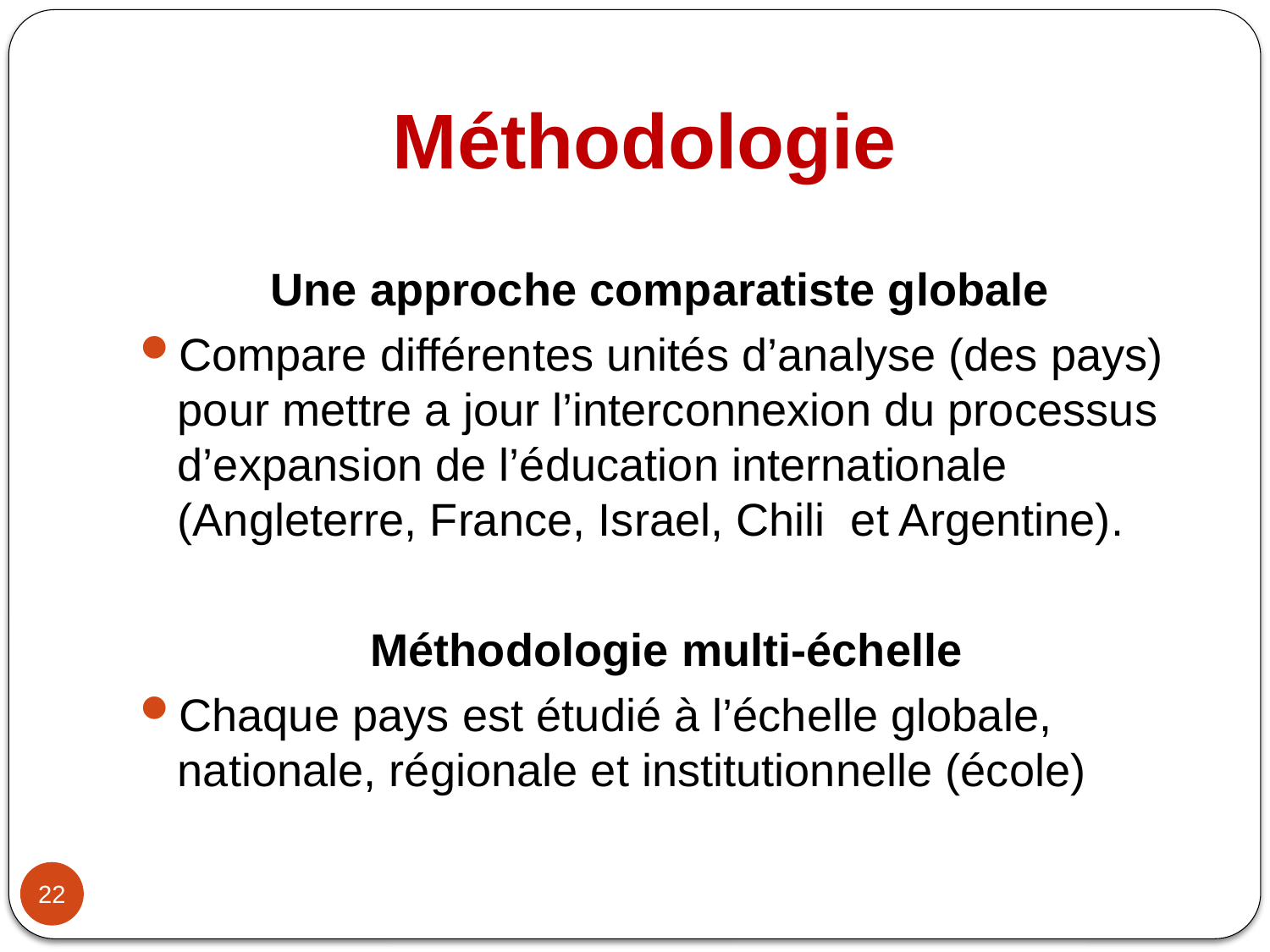

# Méthodologie
Une approche comparatiste globale
Compare différentes unités d’analyse (des pays) pour mettre a jour l’interconnexion du processus d’expansion de l’éducation internationale (Angleterre, France, Israel, Chili  et Argentine).

Méthodologie multi-échelle
Chaque pays est étudié à l’échelle globale, nationale, régionale et institutionnelle (école)

22